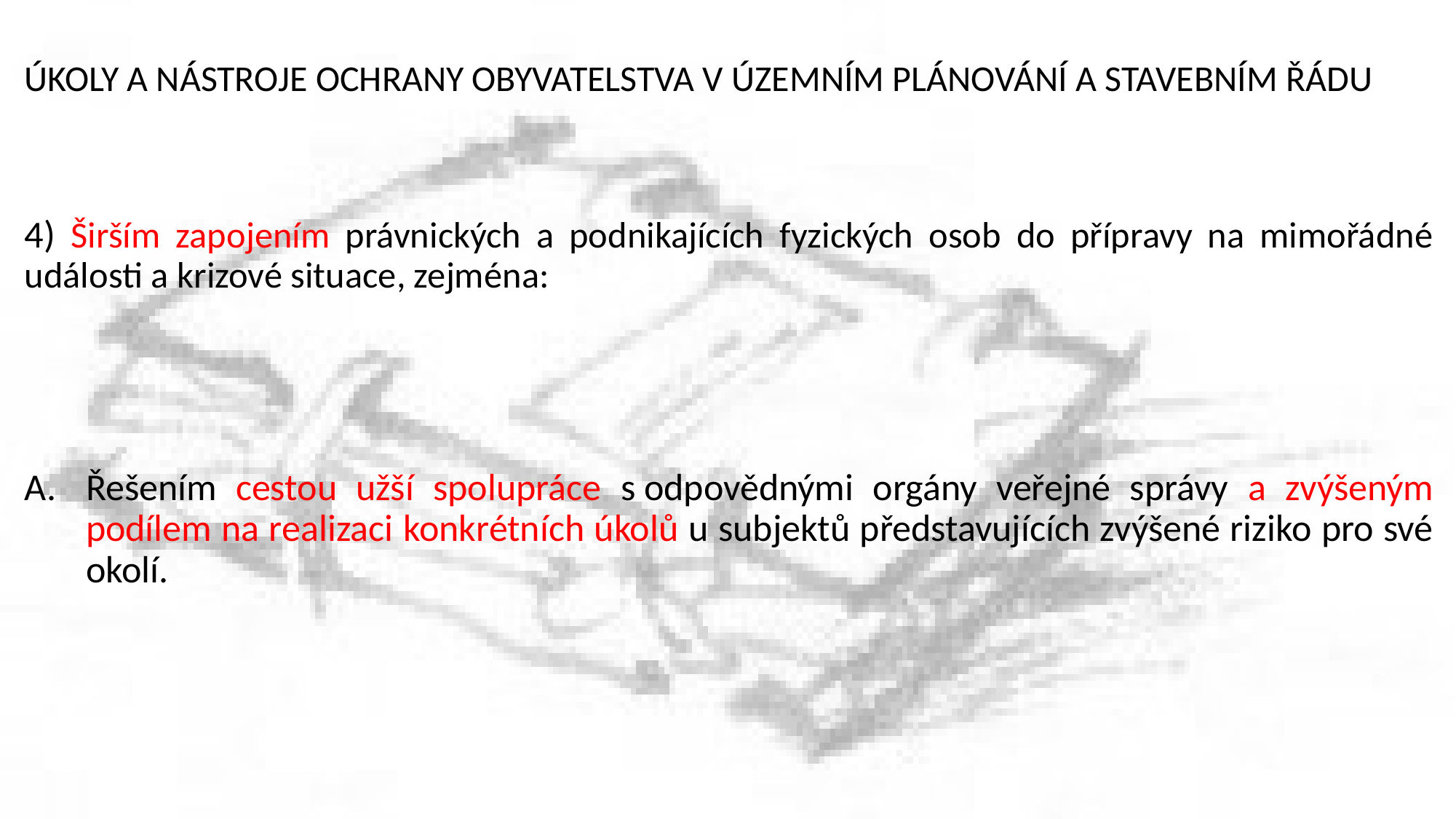

# ÚKOLY A NÁSTROJE OCHRANY OBYVATELSTVA V ÚZEMNÍM PLÁNOVÁNÍ A STAVEBNÍM ŘÁDU
4) Širším zapojením právnických a podnikajících fyzických osob do přípravy na mimořádné události a krizové situace, zejména:
Řešením cestou užší spolupráce s odpovědnými orgány veřejné správy a zvýšeným podílem na realizaci konkrétních úkolů u subjektů představujících zvýšené riziko pro své okolí.